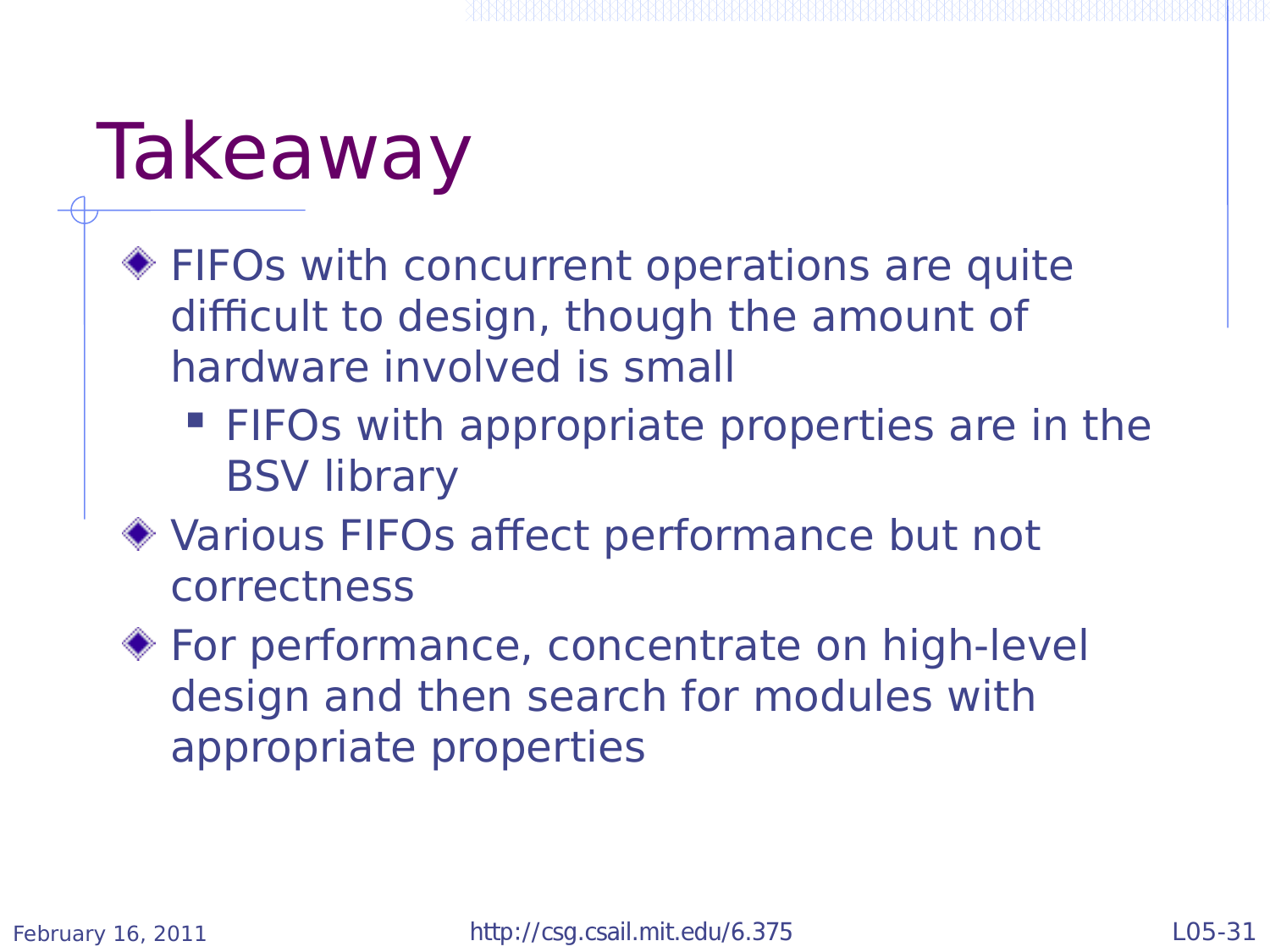

# Takeaway
FIFOs with concurrent operations are quite difficult to design, though the amount of hardware involved is small
FIFOs with appropriate properties are in the BSV library
Various FIFOs affect performance but not correctness
For performance, concentrate on high-level design and then search for modules with appropriate properties
February 16, 2011
http://csg.csail.mit.edu/6.375
L05-31